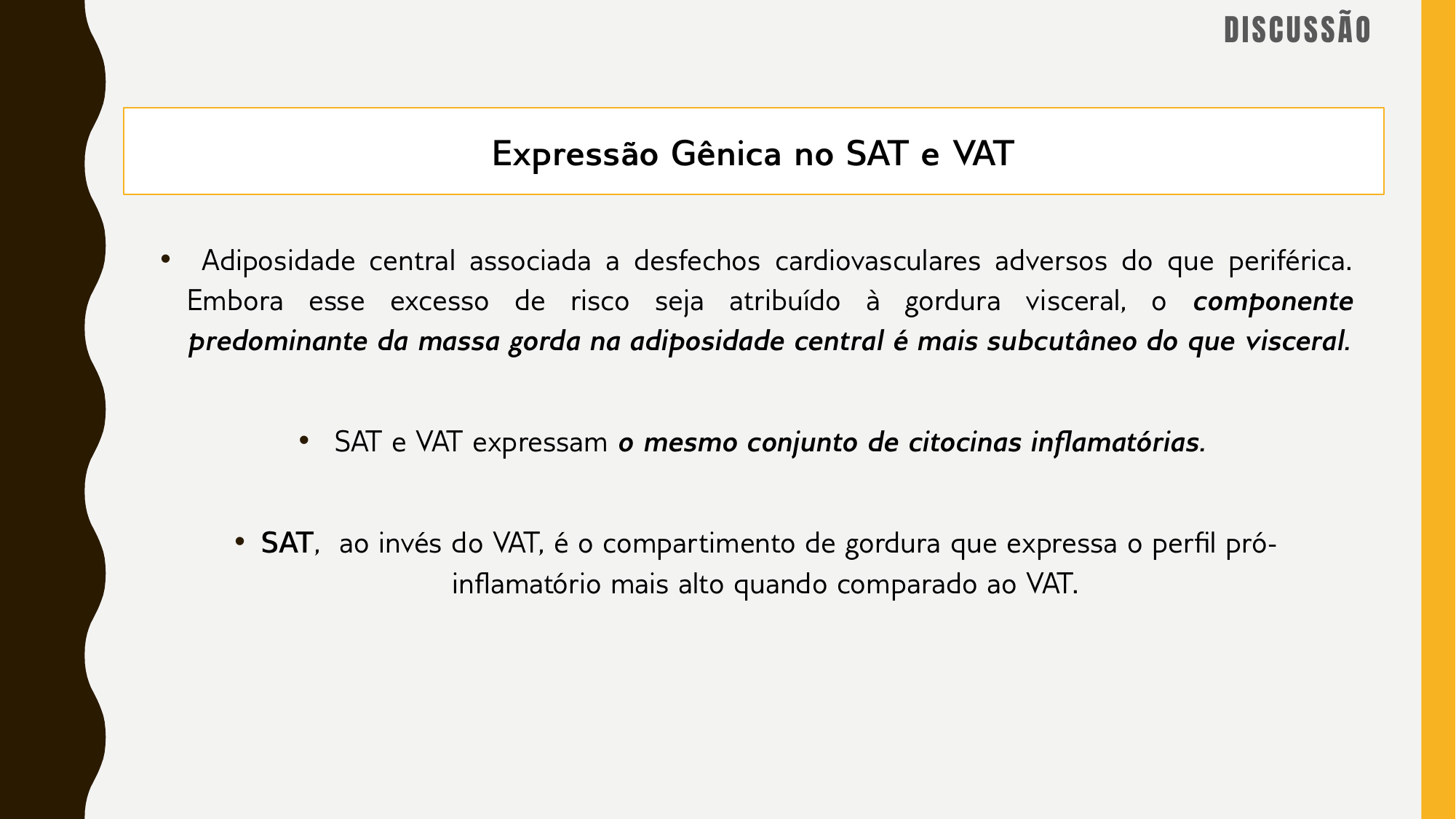

# DISCUSSÃO
Expressão Gênica no SAT e VAT
 Adiposidade central associada a desfechos cardiovasculares adversos do que periférica. Embora esse excesso de risco seja atribuído à gordura visceral, o componente predominante da massa gorda na adiposidade central é mais subcutâneo do que visceral.

 SAT e VAT expressam o mesmo conjunto de citocinas inflamatórias.

SAT,  ao invés do VAT, é o compartimento de gordura que expressa o perfil pró-inflamatório mais alto quando comparado ao VAT.